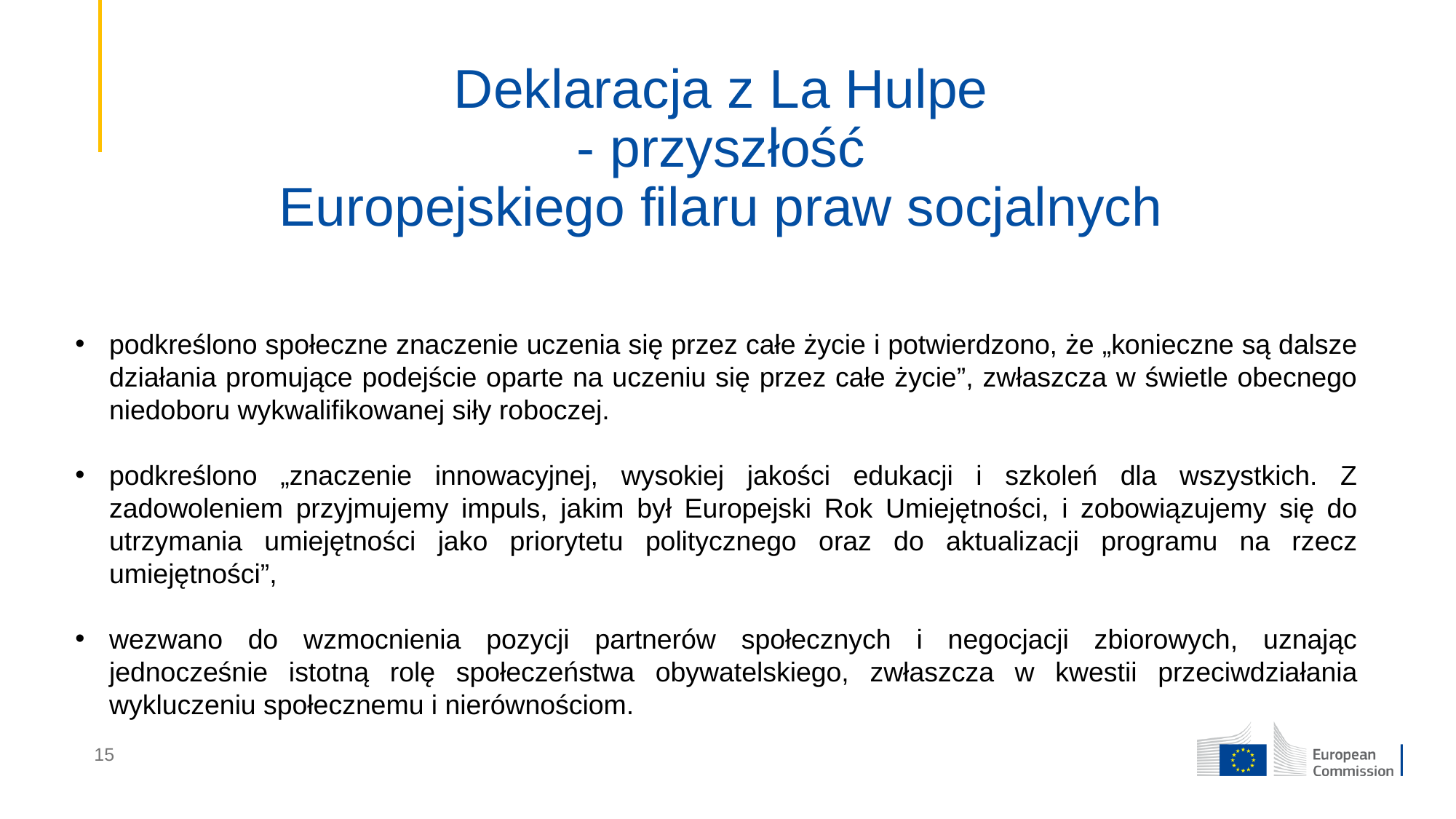

Deklaracja z La Hulpe
- przyszłość
Europejskiego filaru praw socjalnych

podkreślono społeczne znaczenie uczenia się przez całe życie i potwierdzono, że „konieczne są dalsze działania promujące podejście oparte na uczeniu się przez całe życie”, zwłaszcza w świetle obecnego niedoboru wykwalifikowanej siły roboczej.

podkreślono „znaczenie innowacyjnej, wysokiej jakości edukacji i szkoleń dla wszystkich. Z zadowoleniem przyjmujemy impuls, jakim był Europejski Rok Umiejętności, i zobowiązujemy się do utrzymania umiejętności jako priorytetu politycznego oraz do aktualizacji programu na rzecz umiejętności”,

wezwano do wzmocnienia pozycji partnerów społecznych i negocjacji zbiorowych, uznając jednocześnie istotną rolę społeczeństwa obywatelskiego, zwłaszcza w kwestii przeciwdziałania wykluczeniu społecznemu i nierównościom.
15